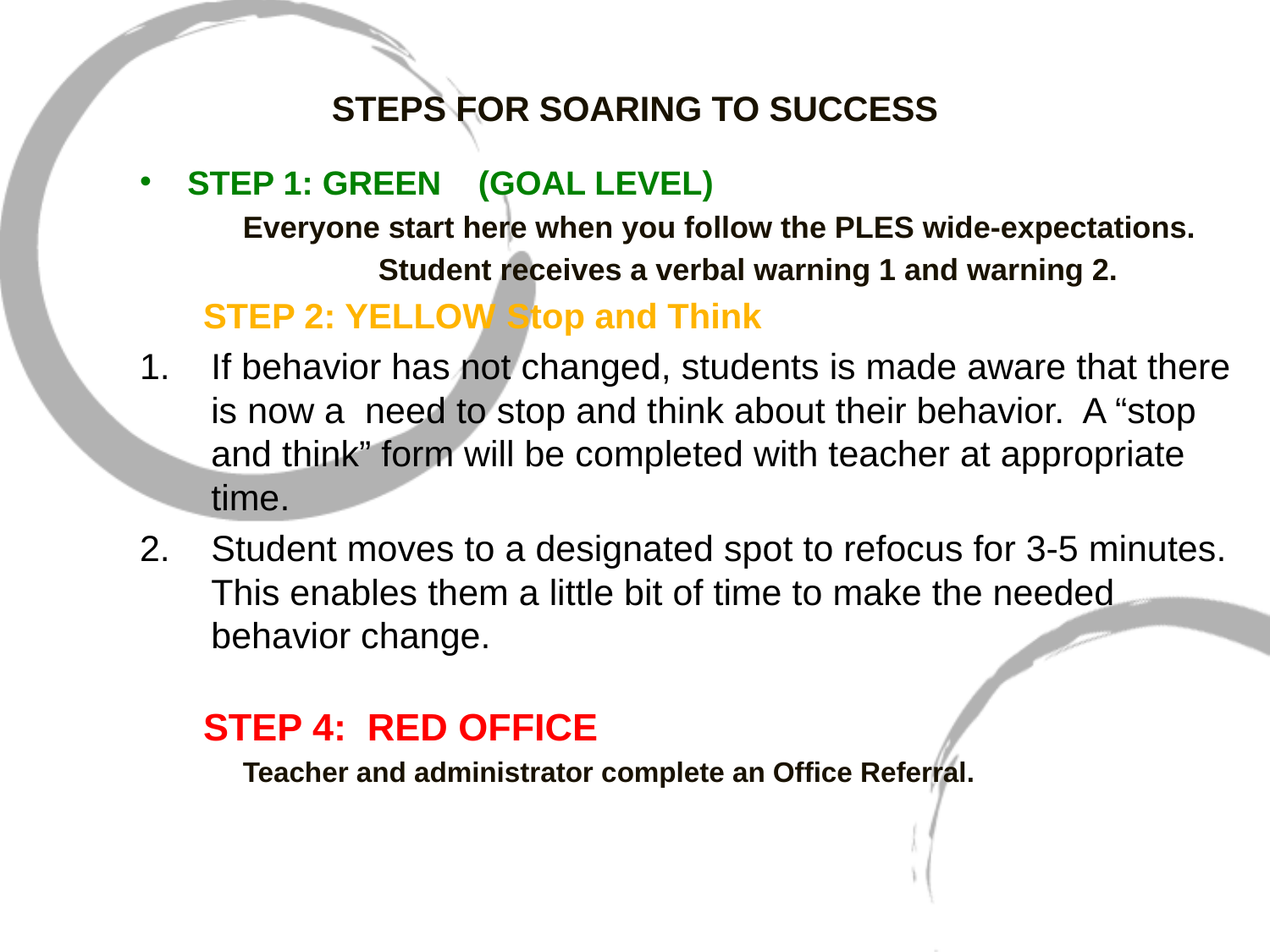

# STEPS FOR SOARING TO SUCCESS
STEP 1: GREEN    (GOAL LEVEL)
	Everyone start here when you follow the PLES wide-expectations.
		 Student receives a verbal warning 1 and warning 2.
STEP 2: YELLOW	 Stop and Think
If behavior has not changed, students is made aware that there is now a  need to stop and think about their behavior.  A “stop and think” form will be completed with teacher at appropriate time.
Student moves to a designated spot to refocus for 3-5 minutes. This enables them a little bit of time to make the needed behavior change.

STEP 4:  RED OFFICE
	Teacher and administrator complete an Office Referral.